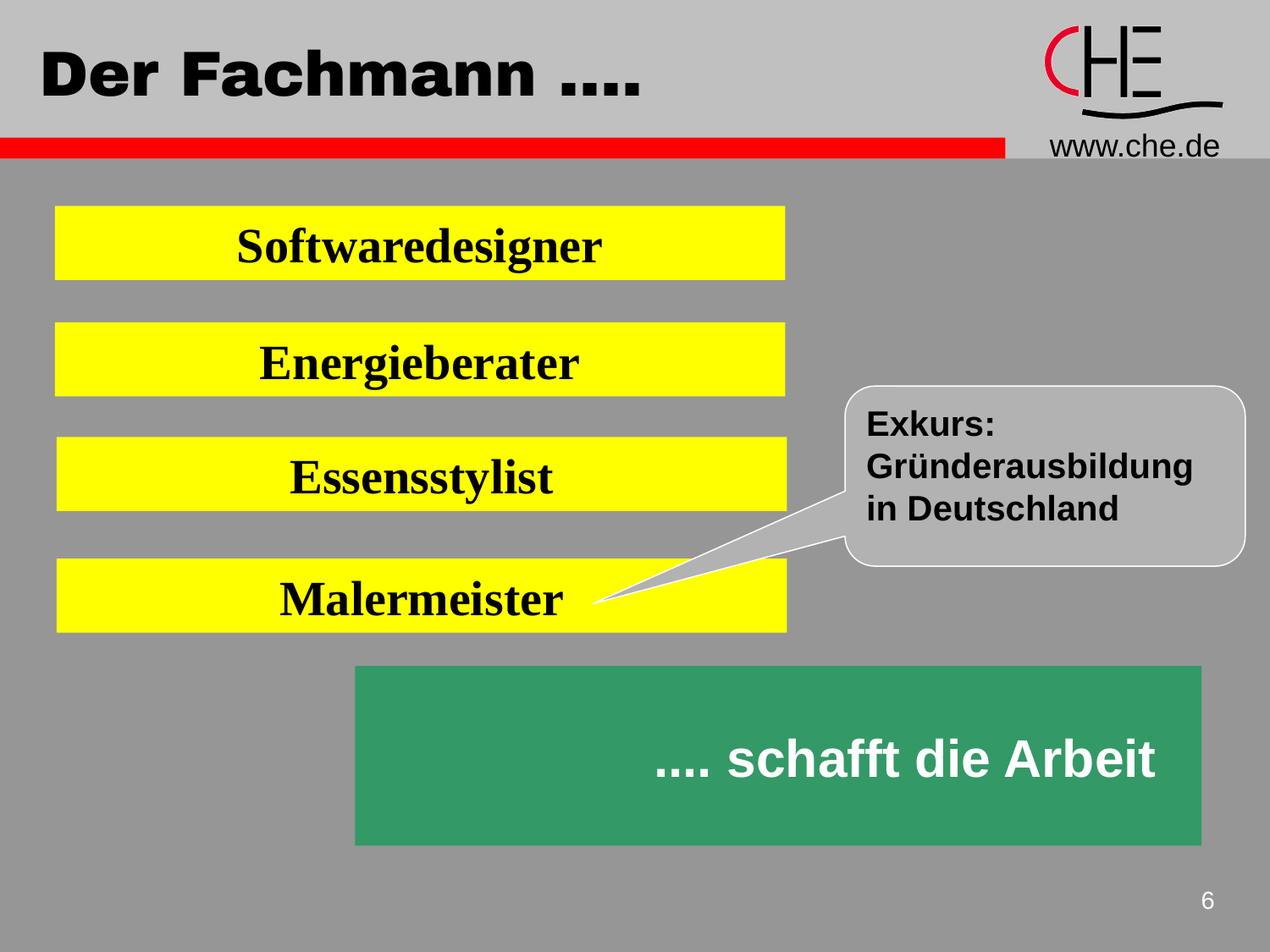

Der Fachmann ....

Softwaredesigner

Energieberater
Exkurs:
Gründerausbildung
in Deutschland

Essensstylist

Malermeister
		.... schafft die Arbeit
6